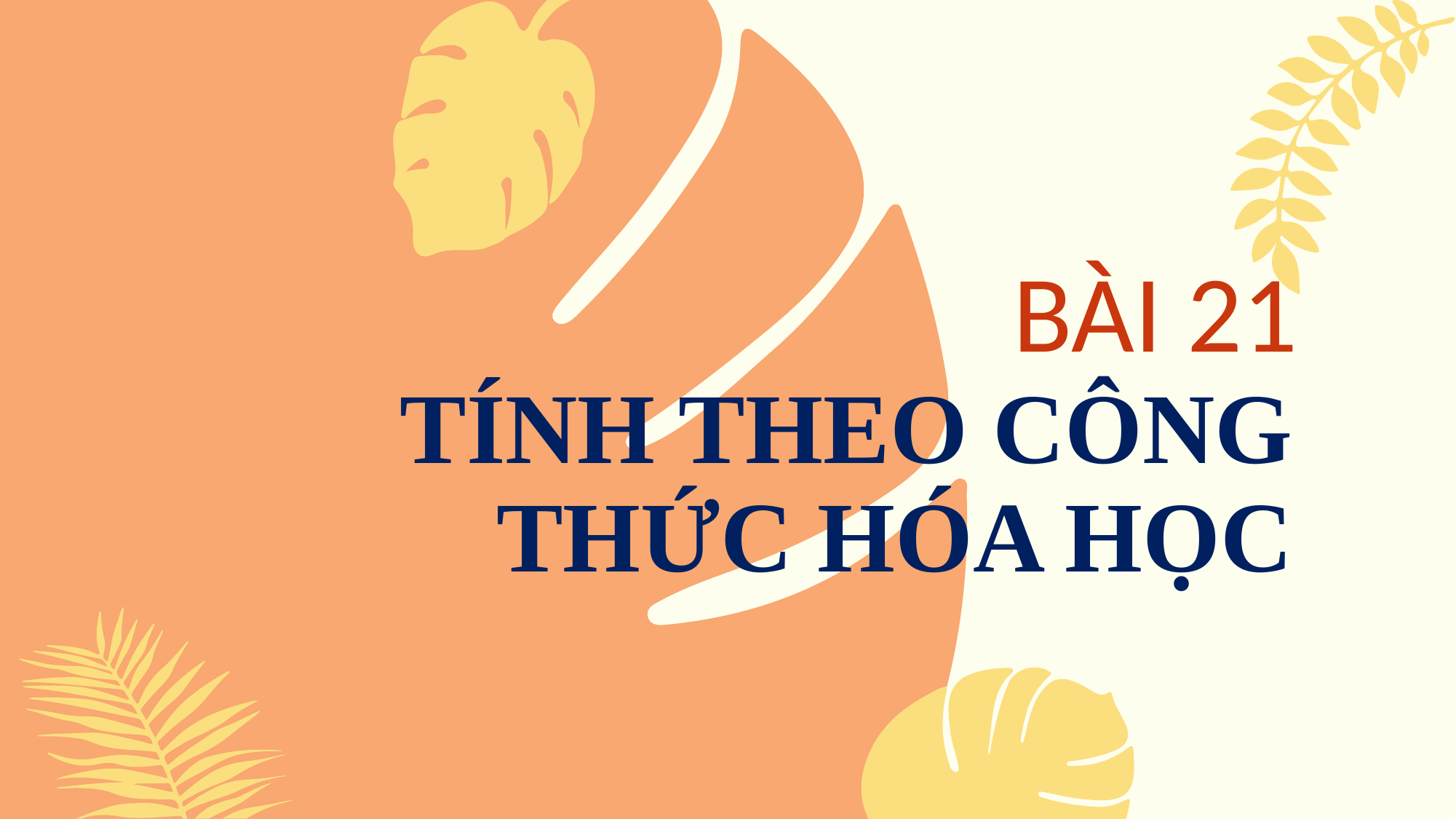

# BÀI 21
TÍNH THEO CÔNG THỨC HÓA HỌC